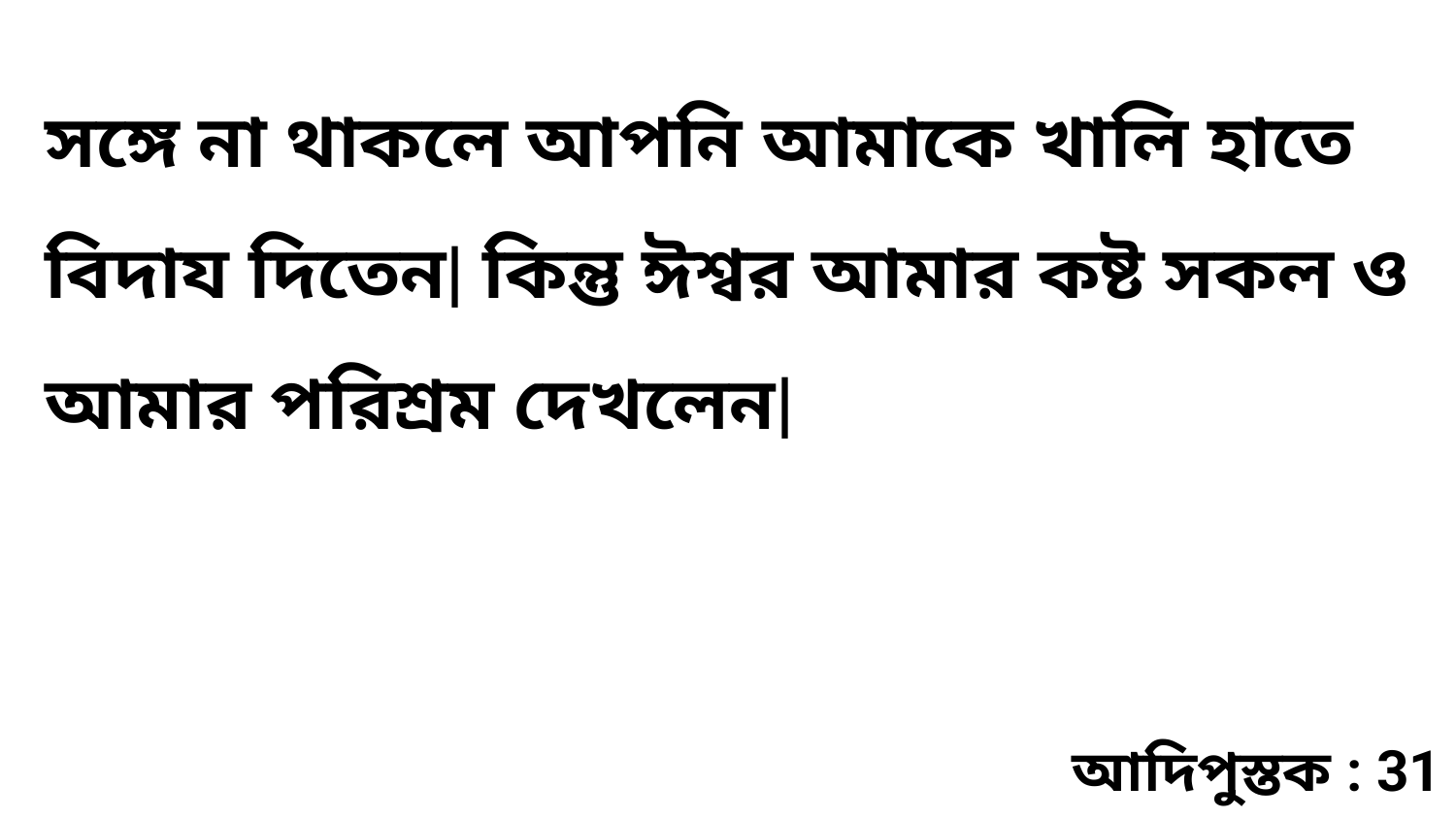

সঙ্গে না থাকলে আপনি আমাকে খালি হাতে বিদায দিতেন| কিন্তু ঈশ্বর আমার কষ্ট সকল ও আমার পরিশ্রম দেখলেন|
আদিপুস্তক : 31